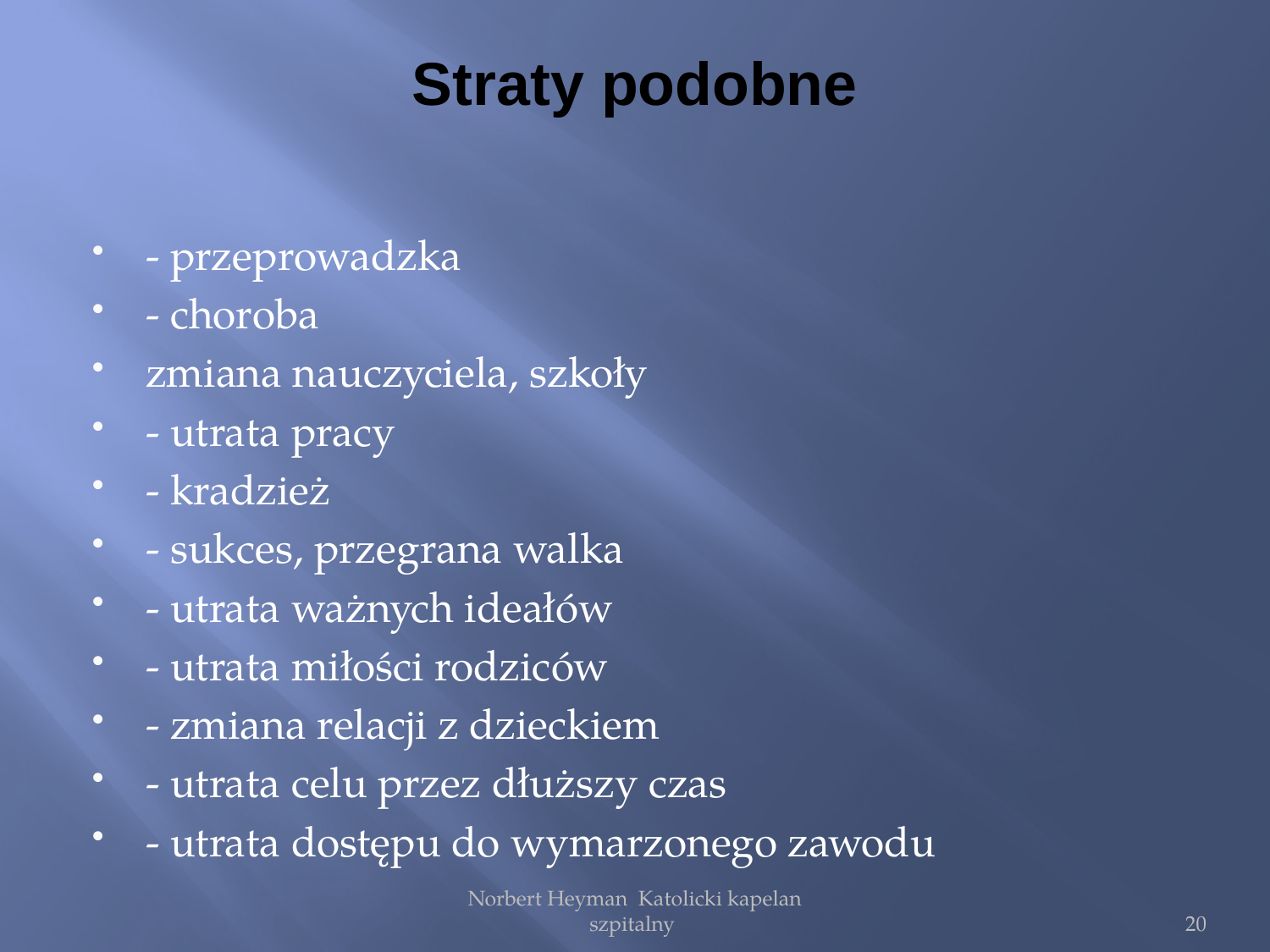

# Straty podobne
- przeprowadzka
- choroba
zmiana nauczyciela, szkoły
- utrata pracy
- kradzież
- sukces, przegrana walka
- utrata ważnych ideałów
- utrata miłości rodziców
- zmiana relacji z dzieckiem
- utrata celu przez dłuższy czas
- utrata dostępu do wymarzonego zawodu

Norbert Heyman  Katolicki kapelan szpitalny
20